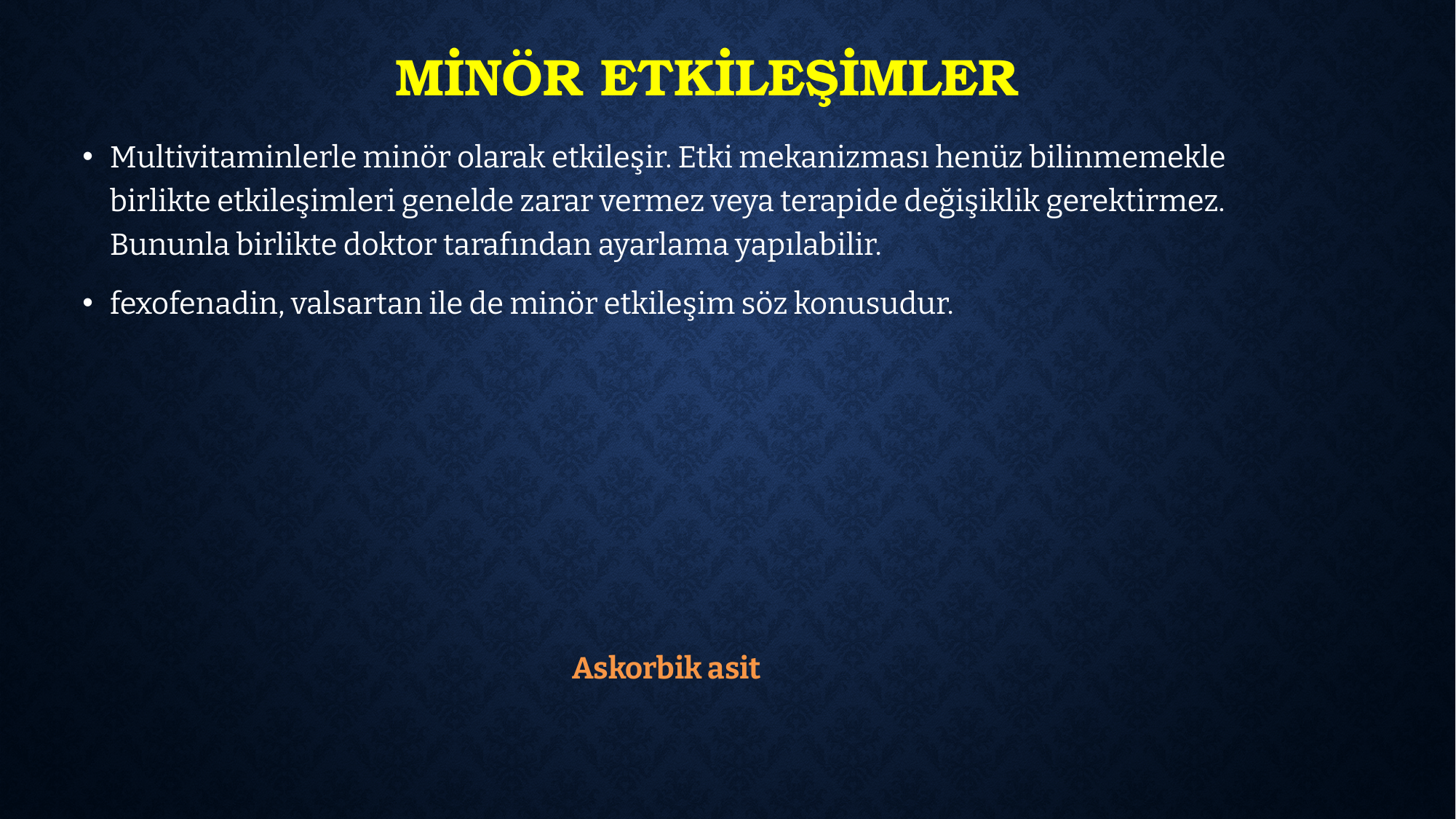

# MİNÖR ETKİLEŞİMLER
Multivitaminlerle minör olarak etkileşir. Etki mekanizması henüz bilinmemekle birlikte etkileşimleri genelde zarar vermez veya terapide değişiklik gerektirmez. Bununla birlikte doktor tarafından ayarlama yapılabilir.
fexofenadin, valsartan ile de minör etkileşim söz konusudur.
Askorbik asit